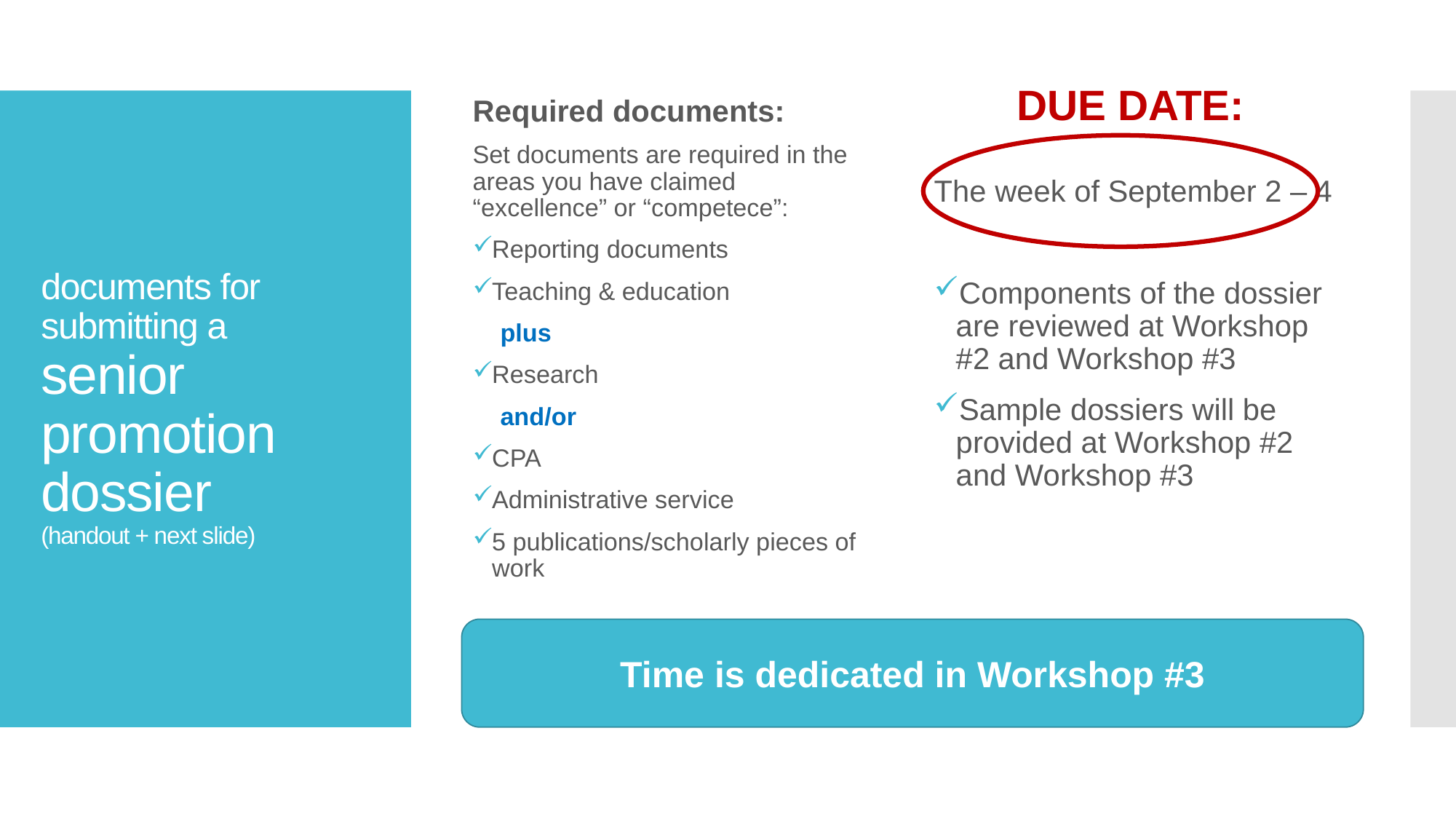

Required documents:
DUE DATE:
The week of September 2 – 4

Components of the dossier are reviewed at Workshop #2 and Workshop #3
Sample dossiers will be provided at Workshop #2 and Workshop #3
# documents for submitting a senior promotion dossier (handout + next slide)
Set documents are required in the areas you have claimed “excellence” or “competece”:
Reporting documents
Teaching & education
    plus
Research
    and/or
CPA
Administrative service
5 publications/scholarly pieces of work

Time is dedicated in Workshop #3